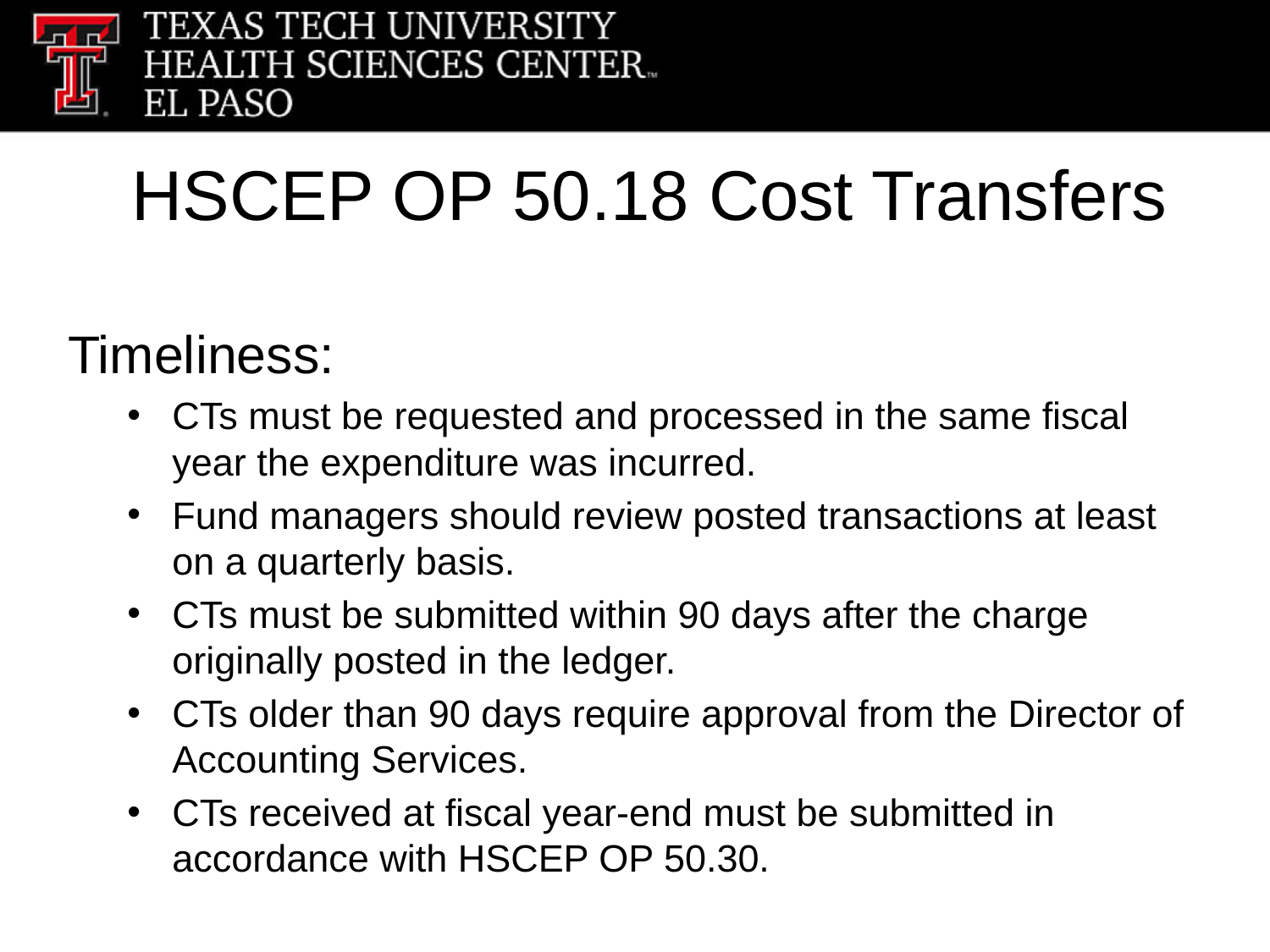

# HSCEP OP 50.18 Cost Transfers
Timeliness:
CTs must be requested and processed in the same fiscal year the expenditure was incurred.
Fund managers should review posted transactions at least on a quarterly basis.
CTs must be submitted within 90 days after the charge originally posted in the ledger.
CTs older than 90 days require approval from the Director of Accounting Services.
CTs received at fiscal year-end must be submitted in accordance with HSCEP OP 50.30.